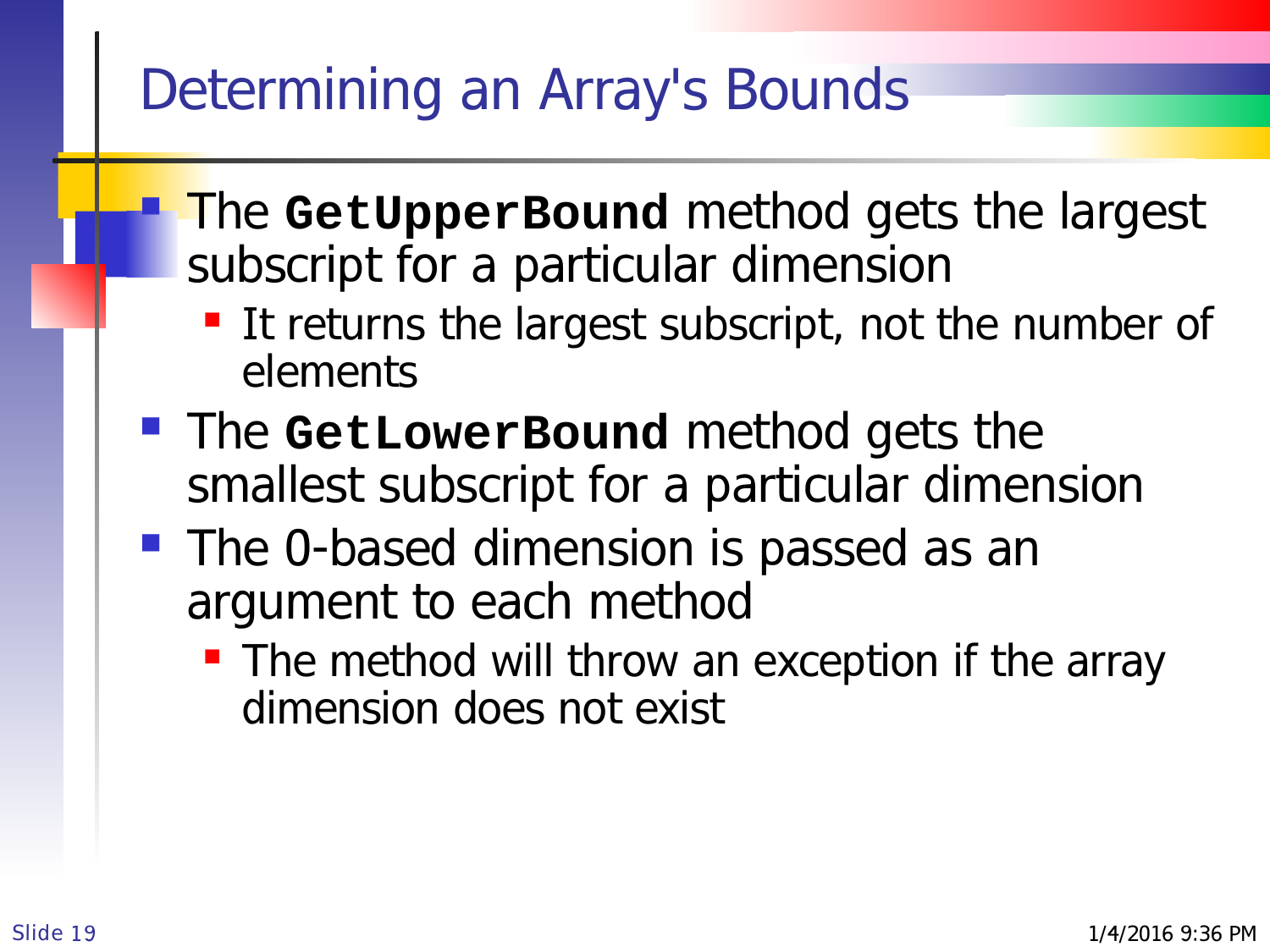

# Determining an Array's Bounds
The GetUpperBound method gets the largest subscript for a particular dimension
It returns the largest subscript, not the number of elements
The GetLowerBound method gets the smallest subscript for a particular dimension
The 0-based dimension is passed as an argument to each method
The method will throw an exception if the array dimension does not exist
1/4/2016 9:36 PM